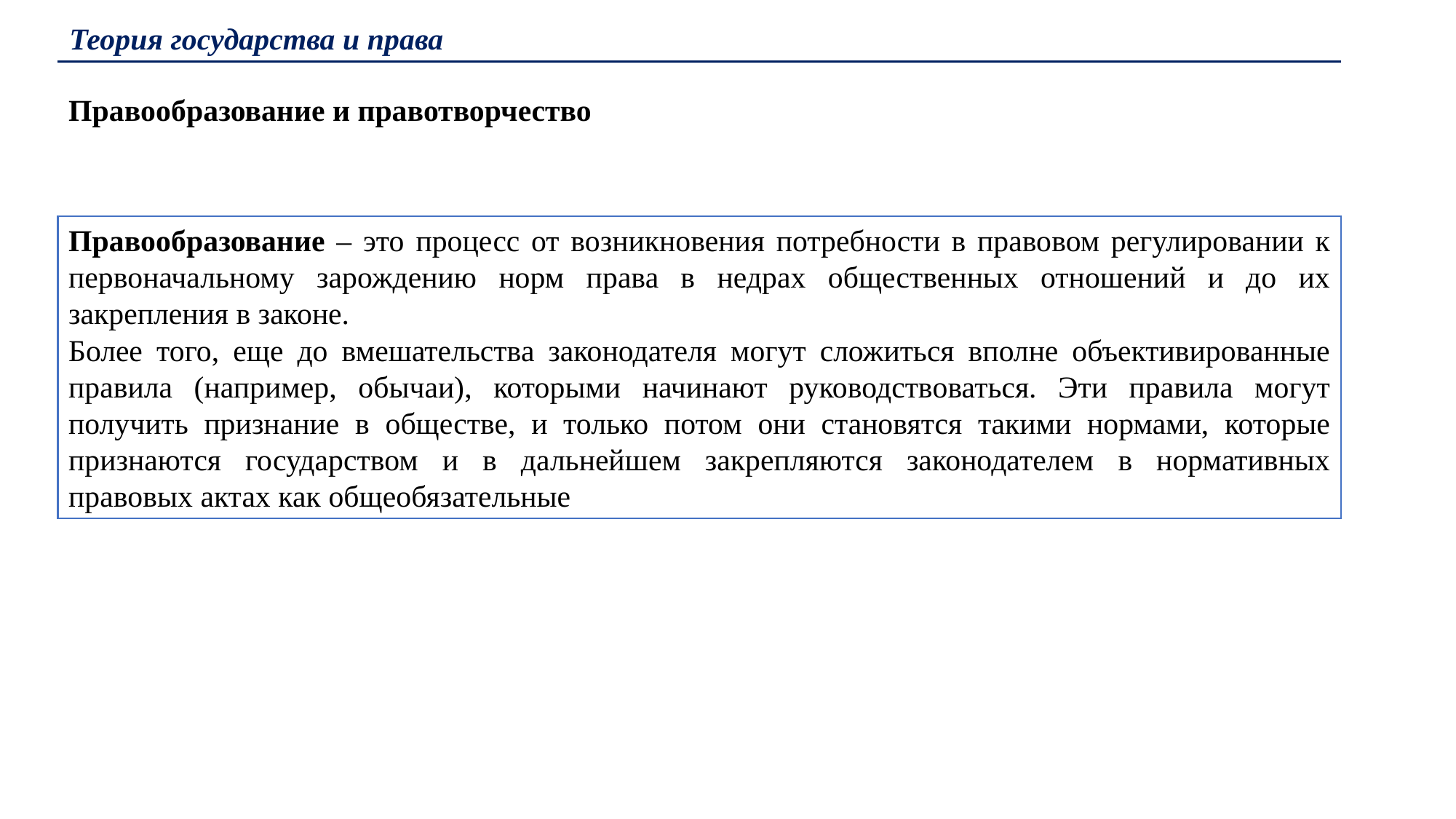

Теория государства и права
Правообразование и правотворчество
Правообразование – это процесс от возникновения потребности в правовом регулировании к первоначальному зарождению норм права в недрах общественных отношений и до их закрепления в законе.
Более того, еще до вмешательства законодателя могут сложиться вполне объективированные правила (например, обычаи), которыми начинают руководствоваться. Эти правила могут получить признание в обществе, и только потом они становятся такими нормами, которые признаются государством и в дальнейшем закрепляются законодателем в нормативных правовых актах как общеобязательные